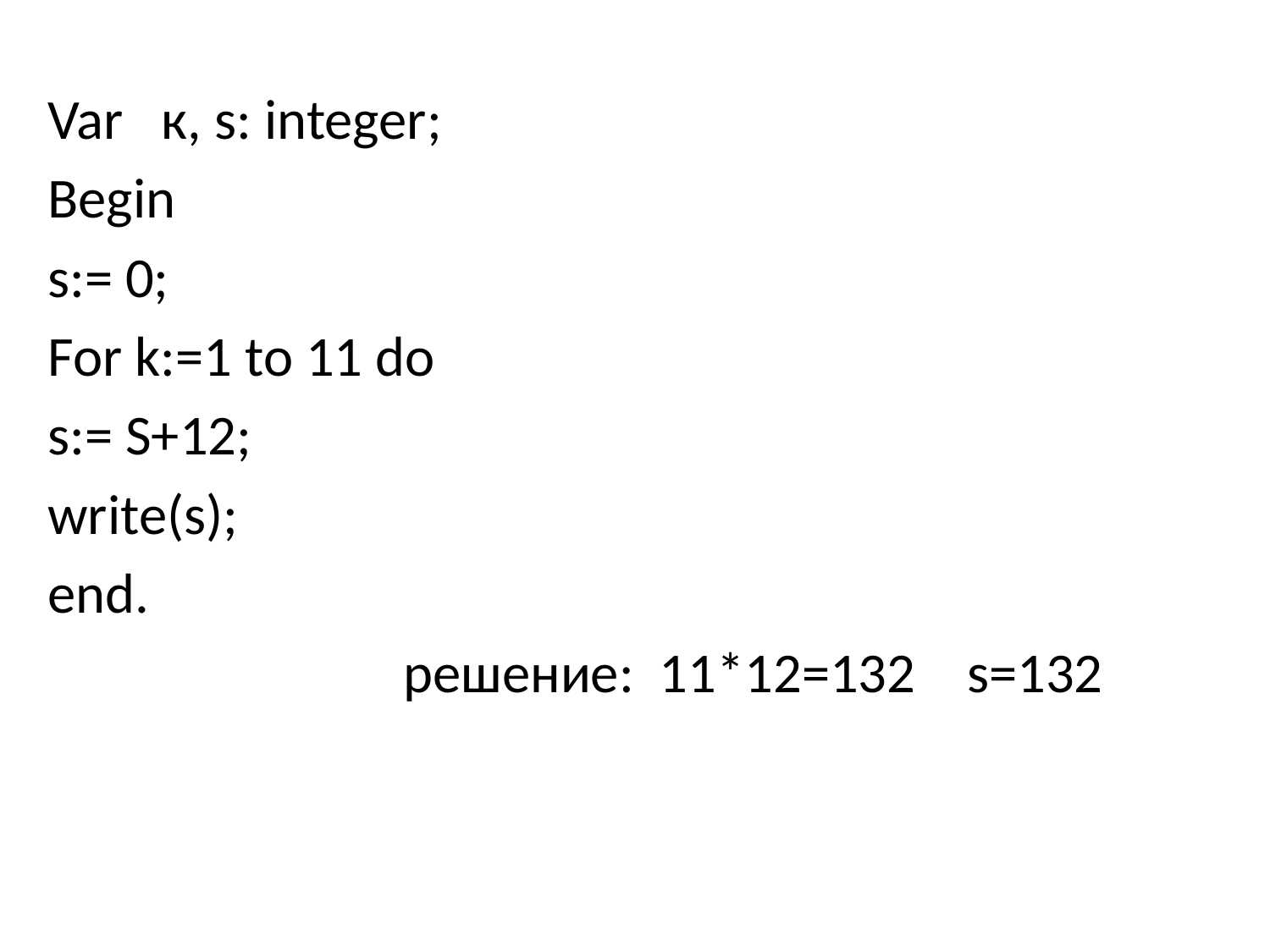

#
Var   к, s: integer;
Begin
s:= 0;
For k:=1 to 11 do
s:= S+12;
write(s);
end.
                            решение:  11*12=132    s=132